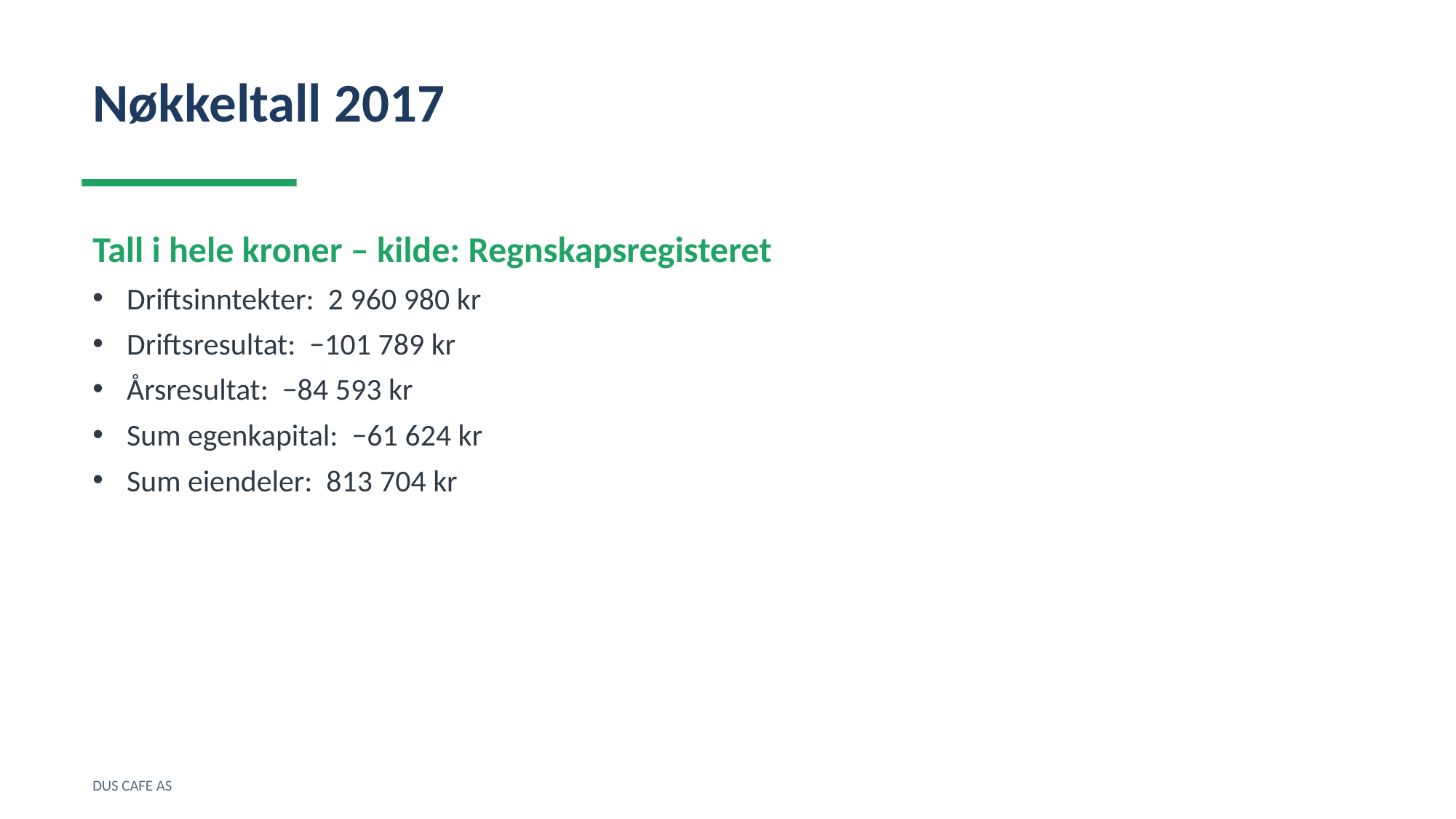

Nøkkeltall 2017

Tall i hele kroner – kilde: Regnskapsregisteret
Driftsinntekter:  2 960 980 kr
Driftsresultat:  −101 789 kr
Årsresultat:  −84 593 kr
Sum egenkapital:  −61 624 kr
Sum eiendeler:  813 704 kr
DUS CAFE AS